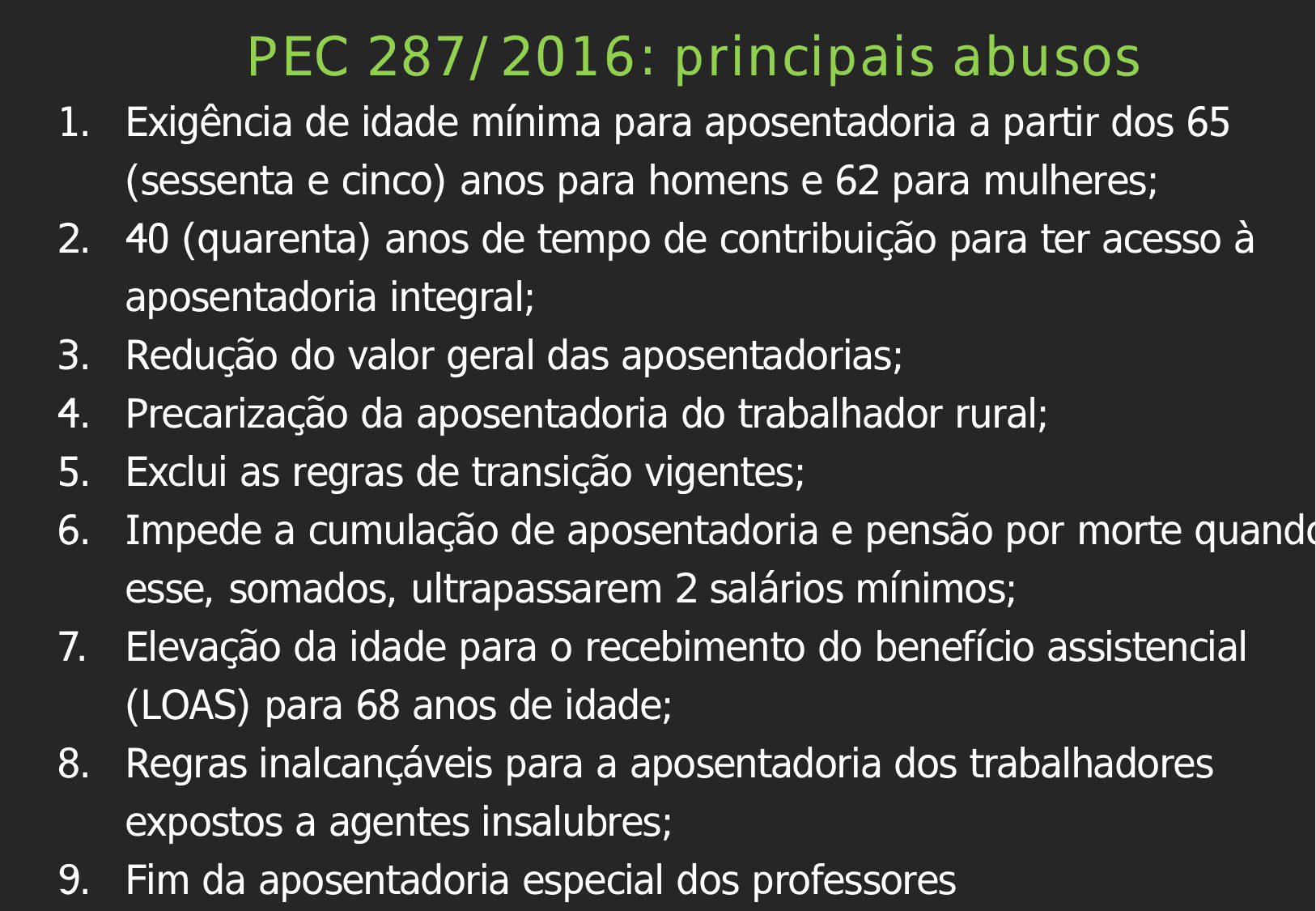

PEC 287/2016: principais abusos
Exigência de idade mínima para aposentadoria a partir dos 65 (sessenta e cinco) anos para homens e 62 para mulheres;
40 (quarenta) anos de tempo de contribuição para ter acesso à aposentadoria integral;
Redução do valor geral das aposentadorias;
Precarização da aposentadoria do trabalhador rural;
Exclui as regras de transição vigentes;
Impede a cumulação de aposentadoria e pensão por morte quando esse, somados, ultrapassarem 2 salários mínimos;
Elevação da idade para o recebimento do benefício assistencial (LOAS) para 68 anos de idade;
Regras inalcançáveis para a aposentadoria dos trabalhadores expostos a agentes insalubres;
Fim da aposentadoria especial dos professores